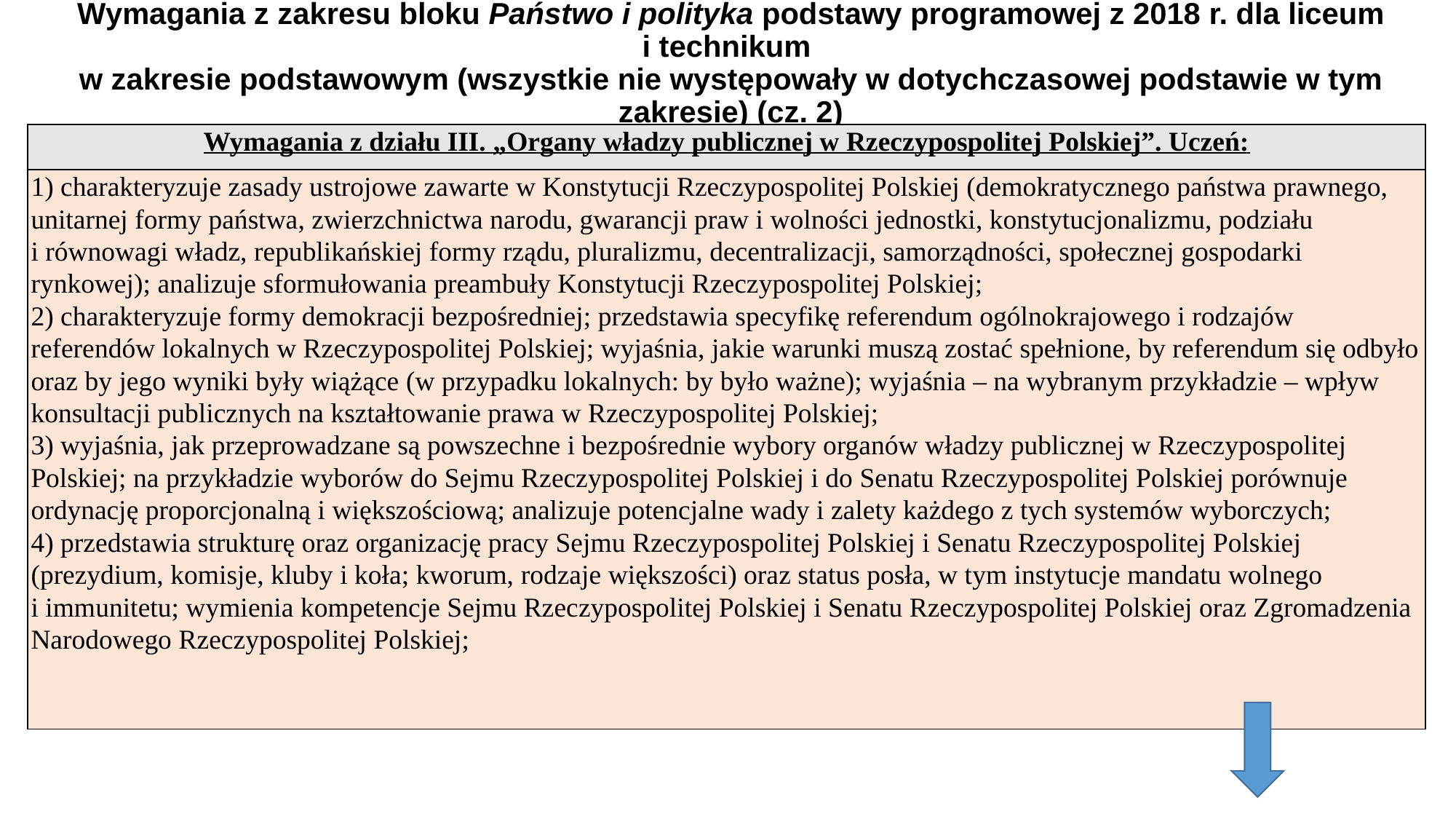

# Wymagania z zakresu bloku Państwo i polityka podstawy programowej z 2018 r. dla liceum i technikum w zakresie podstawowym (wszystkie nie występowały w dotychczasowej podstawie w tym zakresie) (cz. 2)
| Wymagania z działu III. „Organy władzy publicznej w Rzeczypospolitej Polskiej”. Uczeń: |
| --- |
| 1) charakteryzuje zasady ustrojowe zawarte w Konstytucji Rzeczypospolitej Polskiej (demokratycznego państwa prawnego, unitarnej formy państwa, zwierzchnictwa narodu, gwarancji praw i wolności jednostki, konstytucjonalizmu, podziału i równowagi władz, republikańskiej formy rządu, pluralizmu, decentralizacji, samorządności, społecznej gospodarki rynkowej); analizuje sformułowania preambuły Konstytucji Rzeczypospolitej Polskiej; 2) charakteryzuje formy demokracji bezpośredniej; przedstawia specyfikę referendum ogólnokrajowego i rodzajów referendów lokalnych w Rzeczypospolitej Polskiej; wyjaśnia, jakie warunki muszą zostać spełnione, by referendum się odbyło oraz by jego wyniki były wiążące (w przypadku lokalnych: by było ważne); wyjaśnia – na wybranym przykładzie – wpływ konsultacji publicznych na kształtowanie prawa w Rzeczypospolitej Polskiej; 3) wyjaśnia, jak przeprowadzane są powszechne i bezpośrednie wybory organów władzy publicznej w Rzeczypospolitej Polskiej; na przykładzie wyborów do Sejmu Rzeczypospolitej Polskiej i do Senatu Rzeczypospolitej Polskiej porównuje ordynację proporcjonalną i większościową; analizuje potencjalne wady i zalety każdego z tych systemów wyborczych; 4) przedstawia strukturę oraz organizację pracy Sejmu Rzeczypospolitej Polskiej i Senatu Rzeczypospolitej Polskiej (prezydium, komisje, kluby i koła; kworum, rodzaje większości) oraz status posła, w tym instytucje mandatu wolnego i immunitetu; wymienia kompetencje Sejmu Rzeczypospolitej Polskiej i Senatu Rzeczypospolitej Polskiej oraz Zgromadzenia Narodowego Rzeczypospolitej Polskiej; |